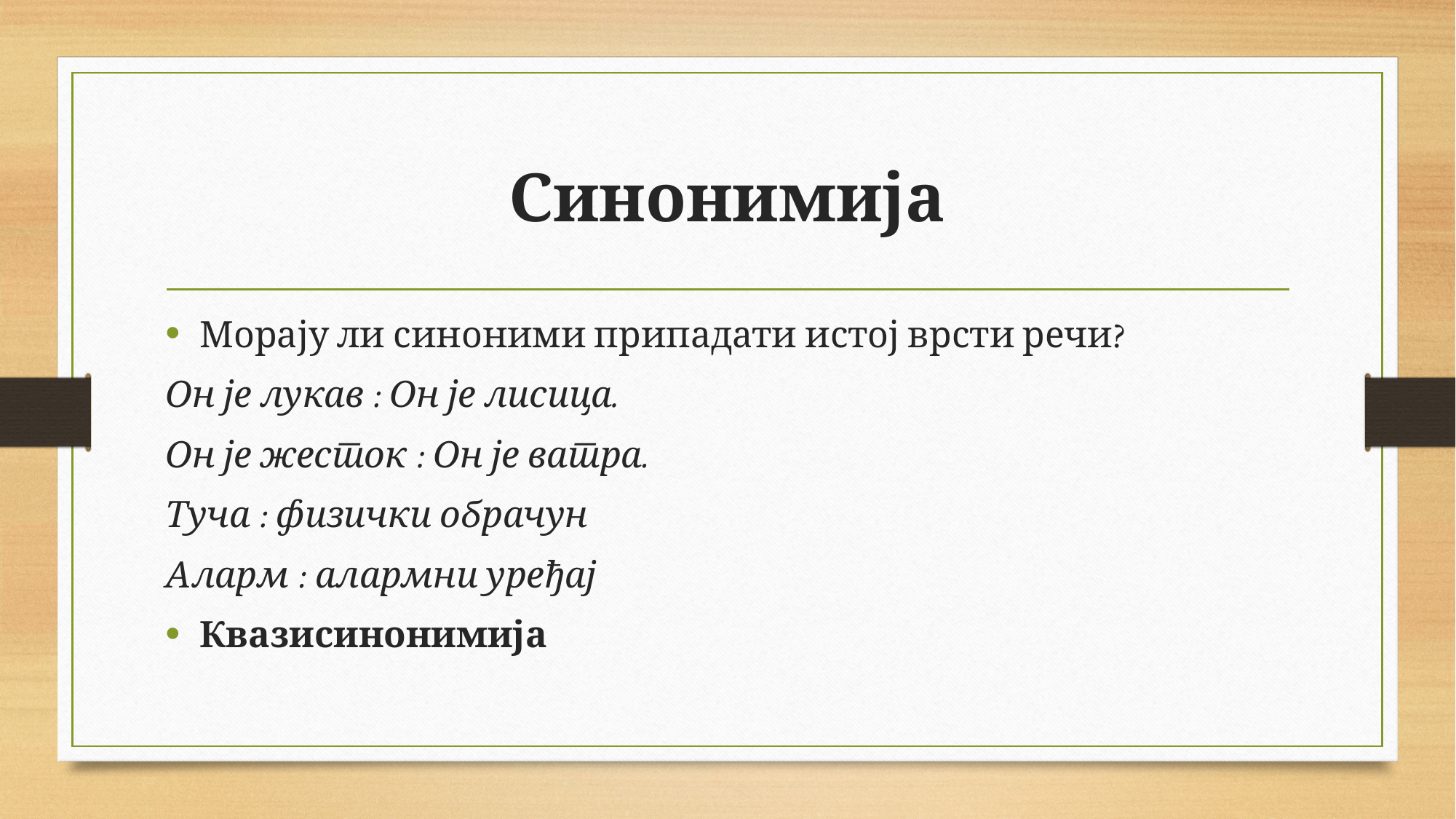

# Синонимија
Морају ли синоними припадати истој врсти речи?
Он је лукав : Он је лисица.
Он је жесток : Он је ватра.
Туча : физички обрачун
Аларм : алармни уређај
Квазисинонимија